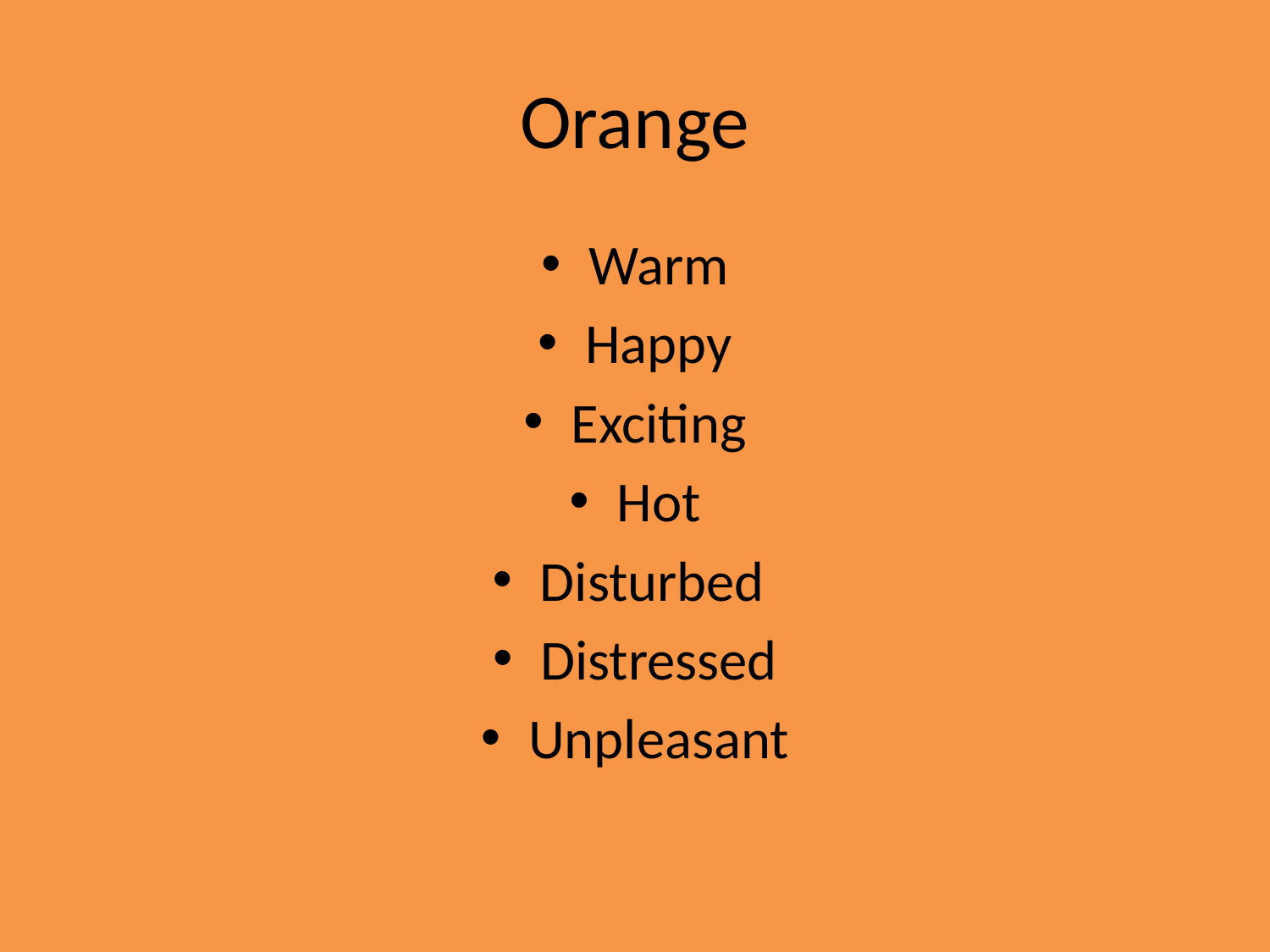

# Orange
Warm
Happy
Exciting
Hot
Disturbed
Distressed
Unpleasant